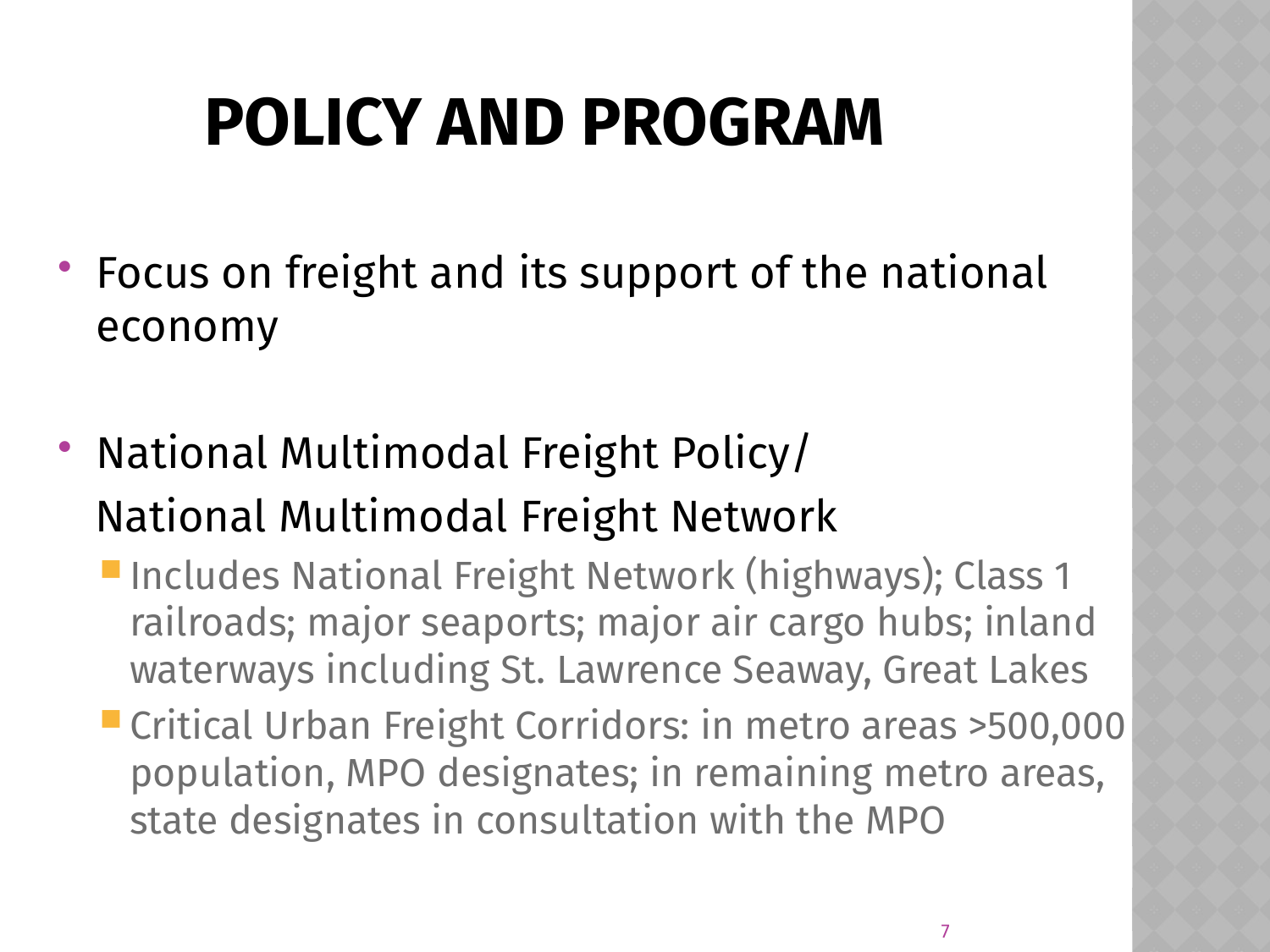

# Policy and Program
Focus on freight and its support of the national economy

National Multimodal Freight Policy/
   National Multimodal Freight Network
Includes National Freight Network (highways); Class 1 railroads; major seaports; major air cargo hubs; inland waterways including St. Lawrence Seaway, Great Lakes
Critical Urban Freight Corridors: in metro areas >500,000 population, MPO designates; in remaining metro areas, state designates in consultation with the MPO

7